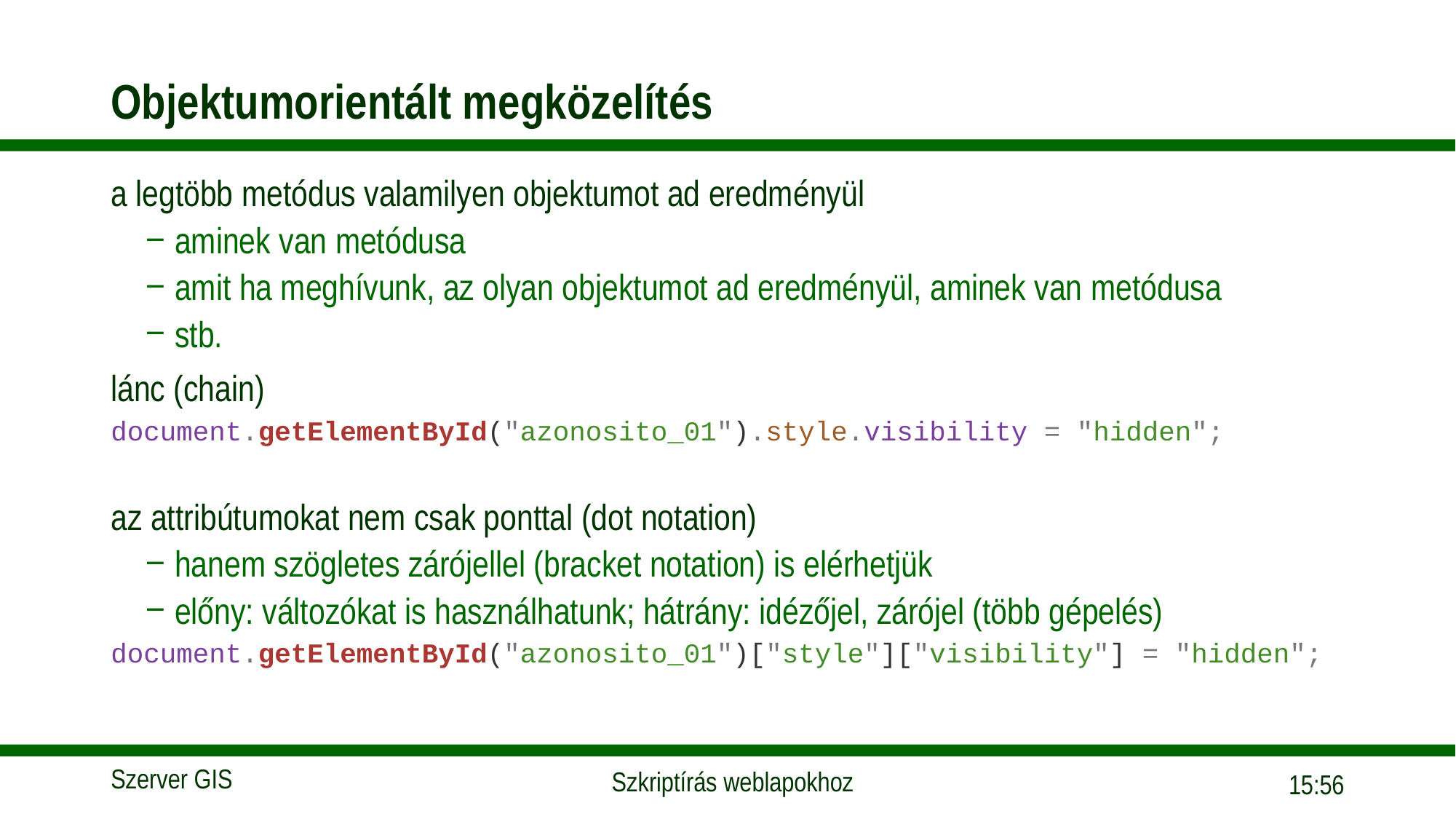

# Objektumorientált megközelítés
a legtöbb metódus valamilyen objektumot ad eredményül
aminek van metódusa
amit ha meghívunk, az olyan objektumot ad eredményül, aminek van metódusa
stb.
lánc (chain)
document.getElementById("azonosito_01").style.visibility = "hidden";

az attribútumokat nem csak ponttal (dot notation)
hanem szögletes zárójellel (bracket notation) is elérhetjük
előny: változókat is használhatunk; hátrány: idézőjel, zárójel (több gépelés)
document.getElementById("azonosito_01")["style"]["visibility"] = "hidden";

15:56